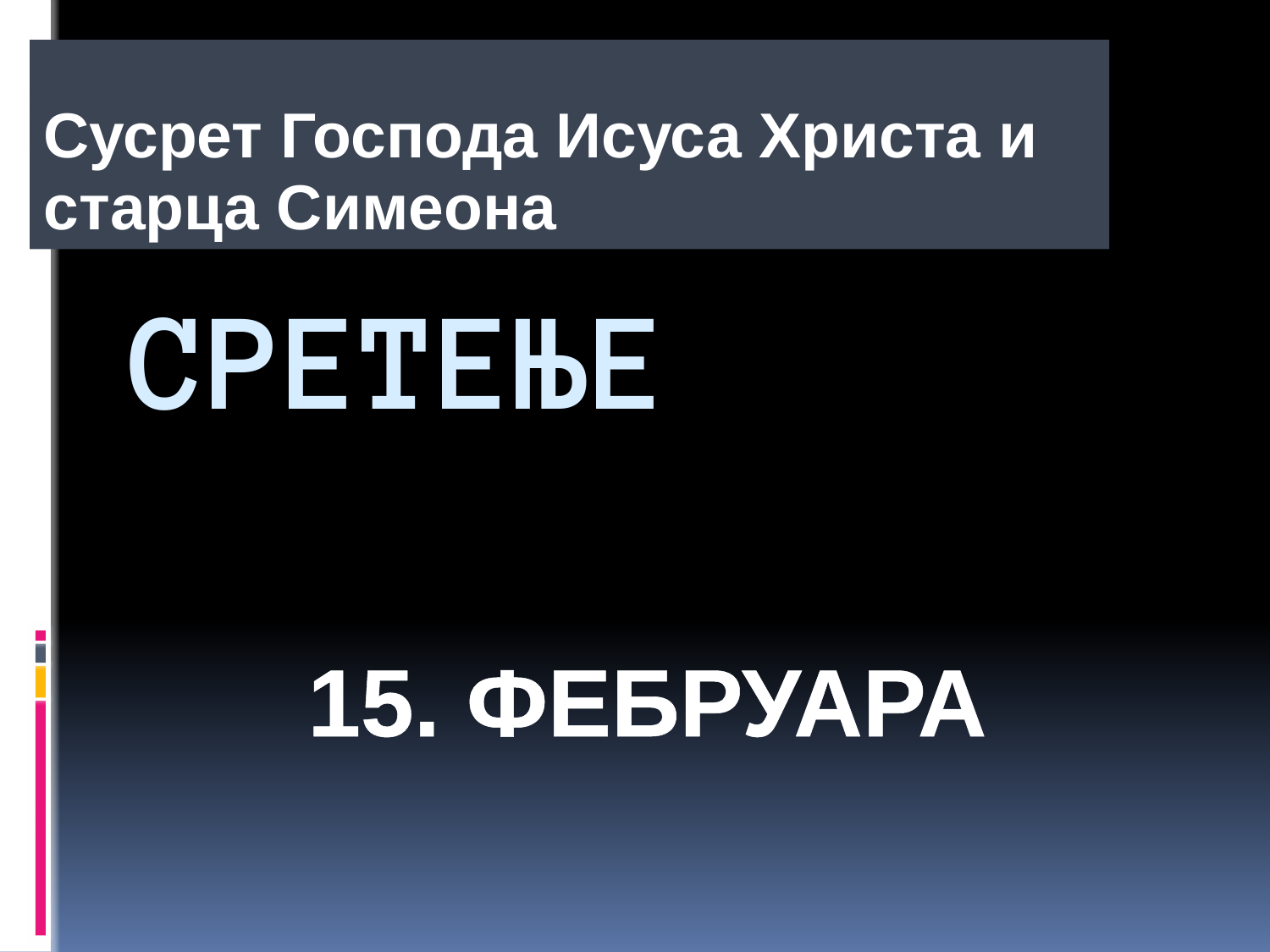

Сусрет Господа Исуса Христа и старца Симеона
# СРЕТЕЊЕ
15. ФЕБРУАРА